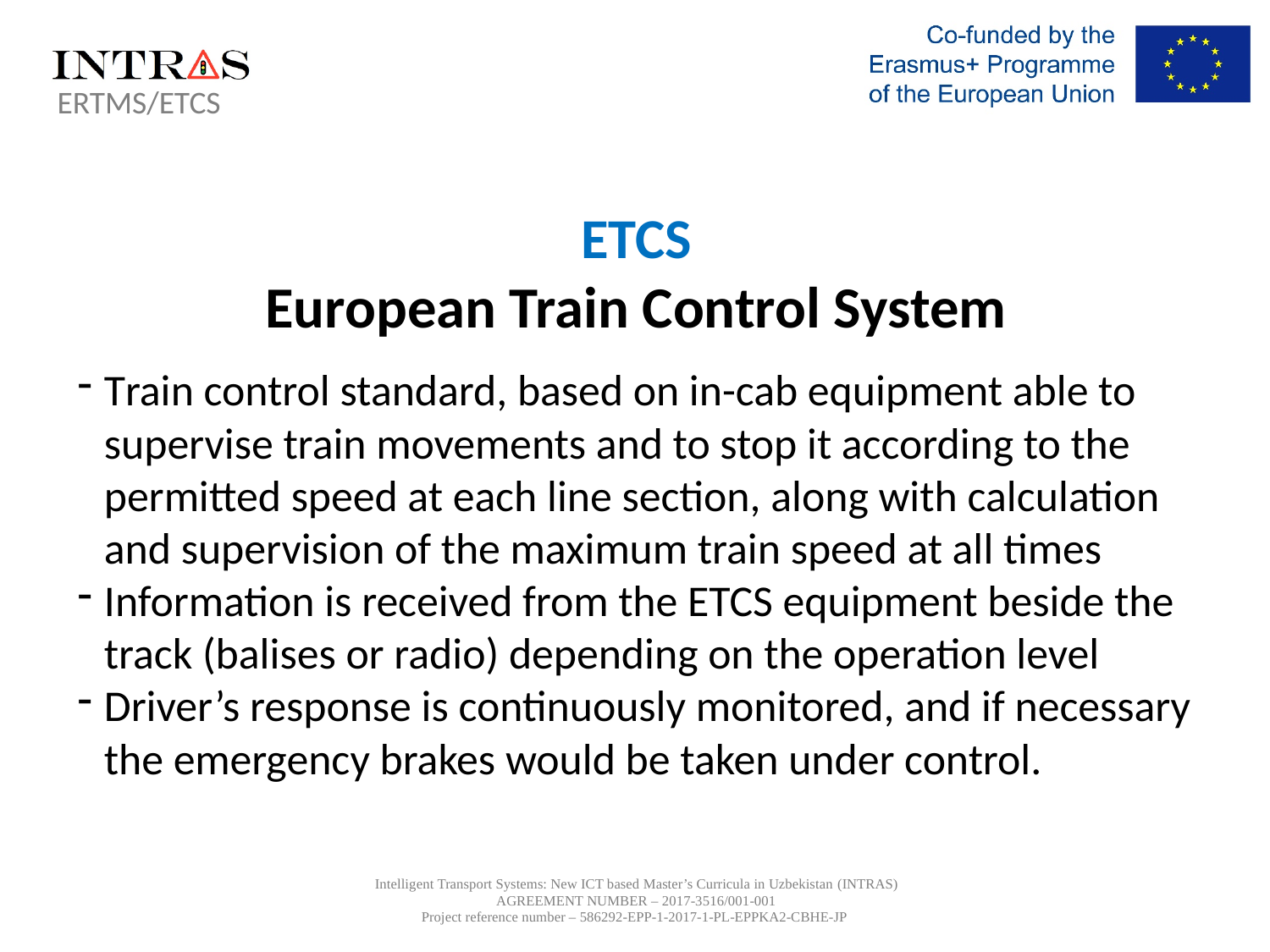

ERTMS/ETCS
ETCS
European Train Control System
Train control standard, based on in-cab equipment able to supervise train movements and to stop it according to the permitted speed at each line section, along with calculation and supervision of the maximum train speed at all times
Information is received from the ETCS equipment beside the track (balises or radio) depending on the operation level
Driver’s response is continuously monitored, and if necessary the emergency brakes would be taken under control.
Intelligent Transport Systems: New ICT based Master’s Curricula in Uzbekistan (INTRAS)
AGREEMENT NUMBER – 2017-3516/001-001
Project reference number – 586292-EPP-1-2017-1-PL-EPPKA2-CBHE-JP